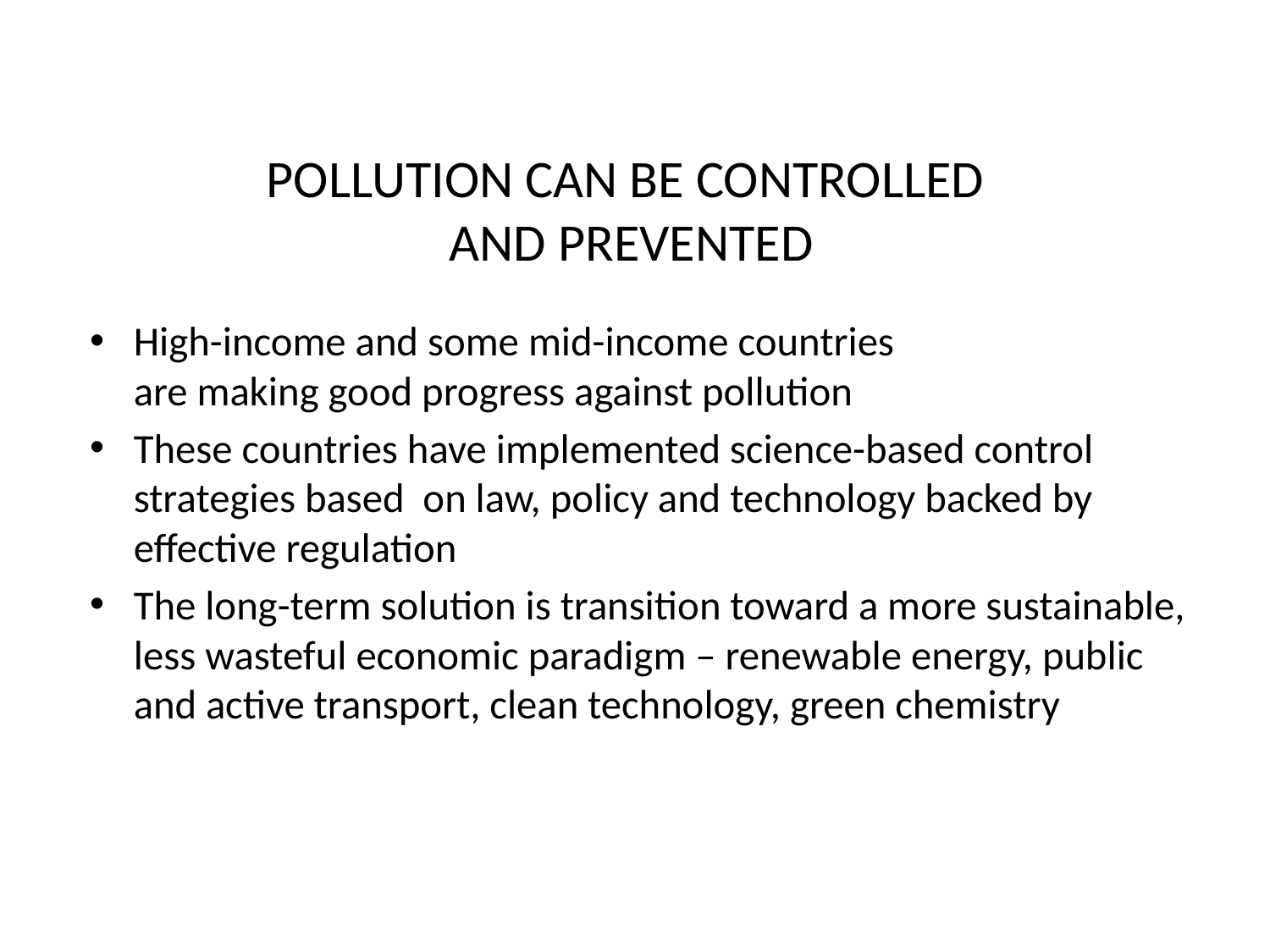

# POLLUTION CAN BE CONTROLLED AND PREVENTED
High-income and some mid-income countries
are making good progress against pollution
These countries have implemented science-based control strategies based  on law, policy and technology backed by effective regulation
The long-term solution is transition toward a more sustainable, less wasteful economic paradigm – renewable energy, public and active transport, clean technology, green chemistry